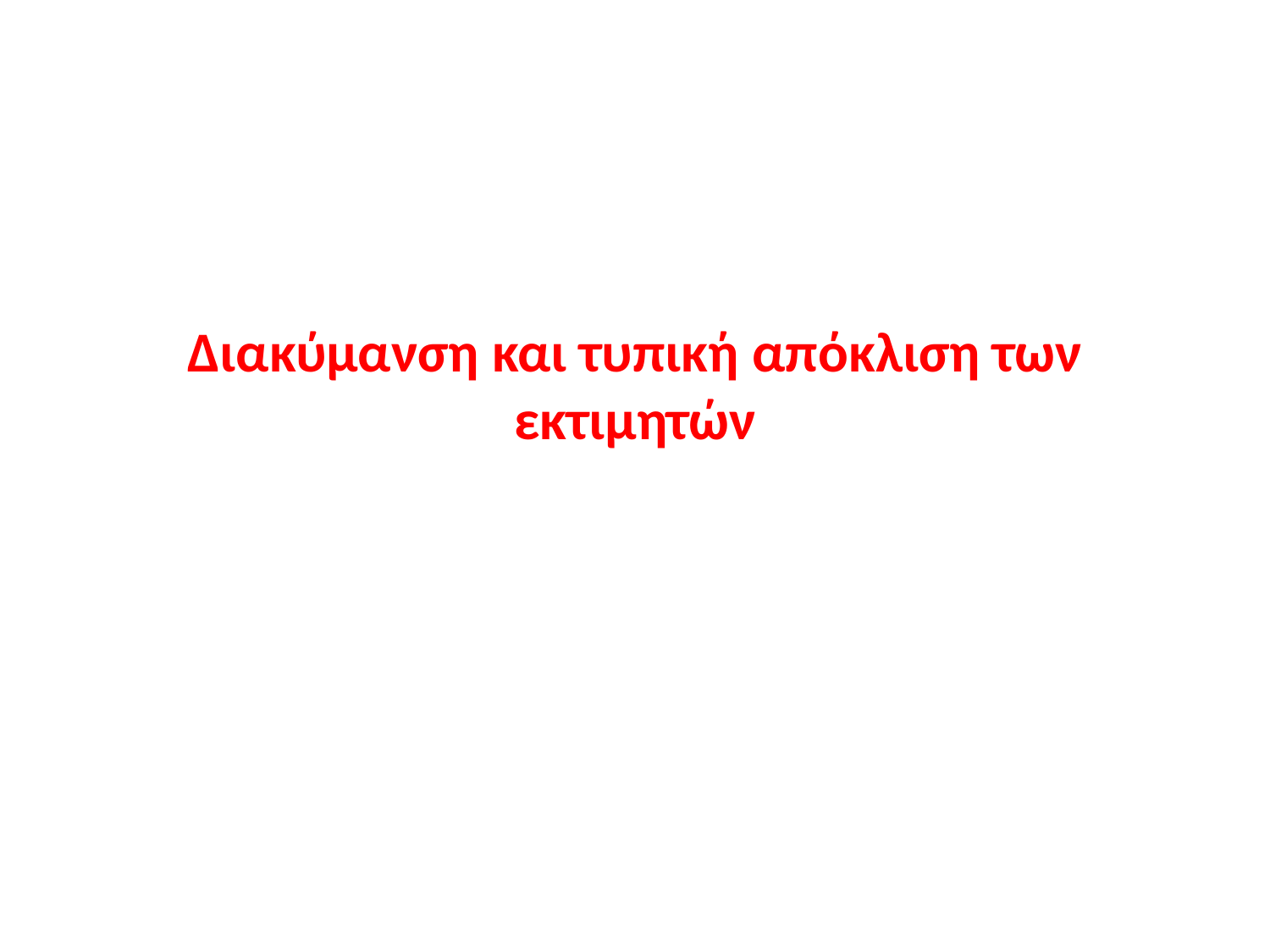

# Διακύμανση και τυπική απόκλιση των εκτιμητών